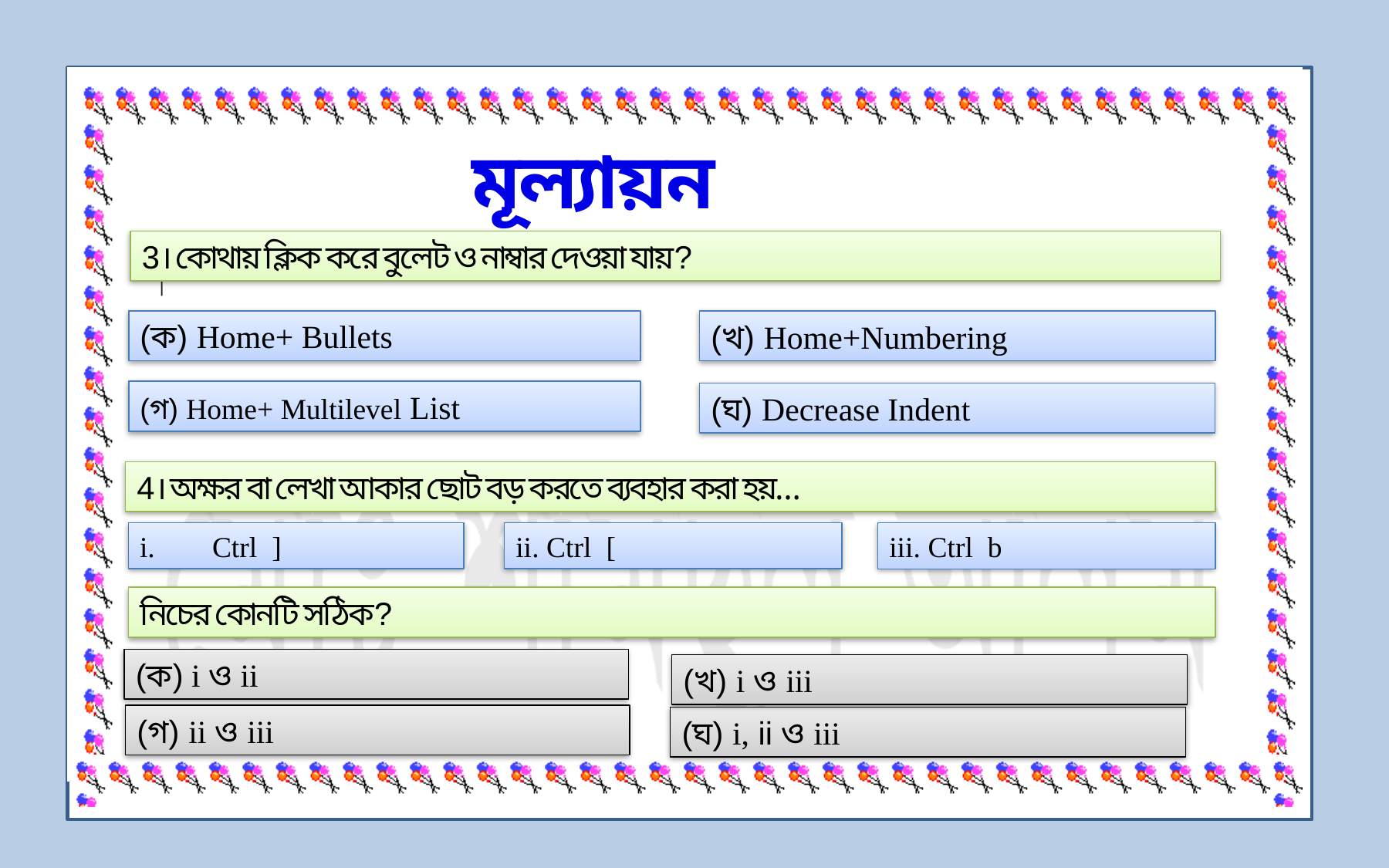

মূল্যায়ন
3। কোথায় ক্লিক করে বুলেট ও নাম্বার দেওয়া যায়?
(ক) Home+ Bullets
(খ) Home+Numbering
(গ) Home+ Multilevel List
(ঘ) Decrease Indent
4। অক্ষর বা লেখা আকার ছোট বড় করতে ব্যবহার করা হয়…
Ctrl  ]
ii. Ctrl  [
iii. Ctrl  b
নিচের কোনটি সঠিক?
(ক) i ও ii
(খ) i ও iii
(গ) ii ও iii
(ঘ) i, ii ও iii